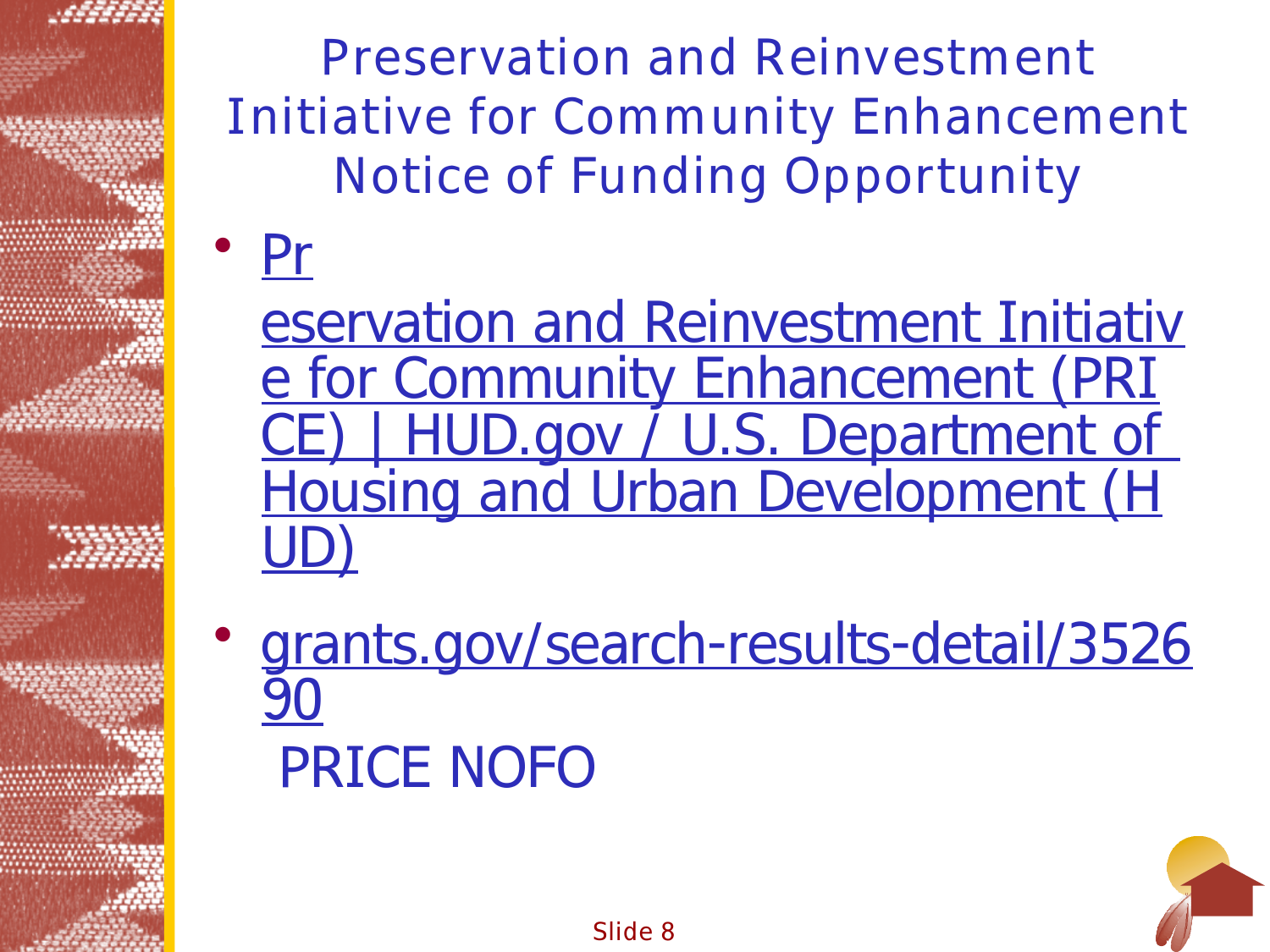

# Preservation and Reinvestment Initiative for Community Enhancement Notice of Funding Opportunity
Preservation and Reinvestment Initiative for Community Enhancement (PRICE) | HUD.gov / U.S. Department of Housing and Urban Development (HUD)
grants.gov/search-results-detail/352690 PRICE NOFO